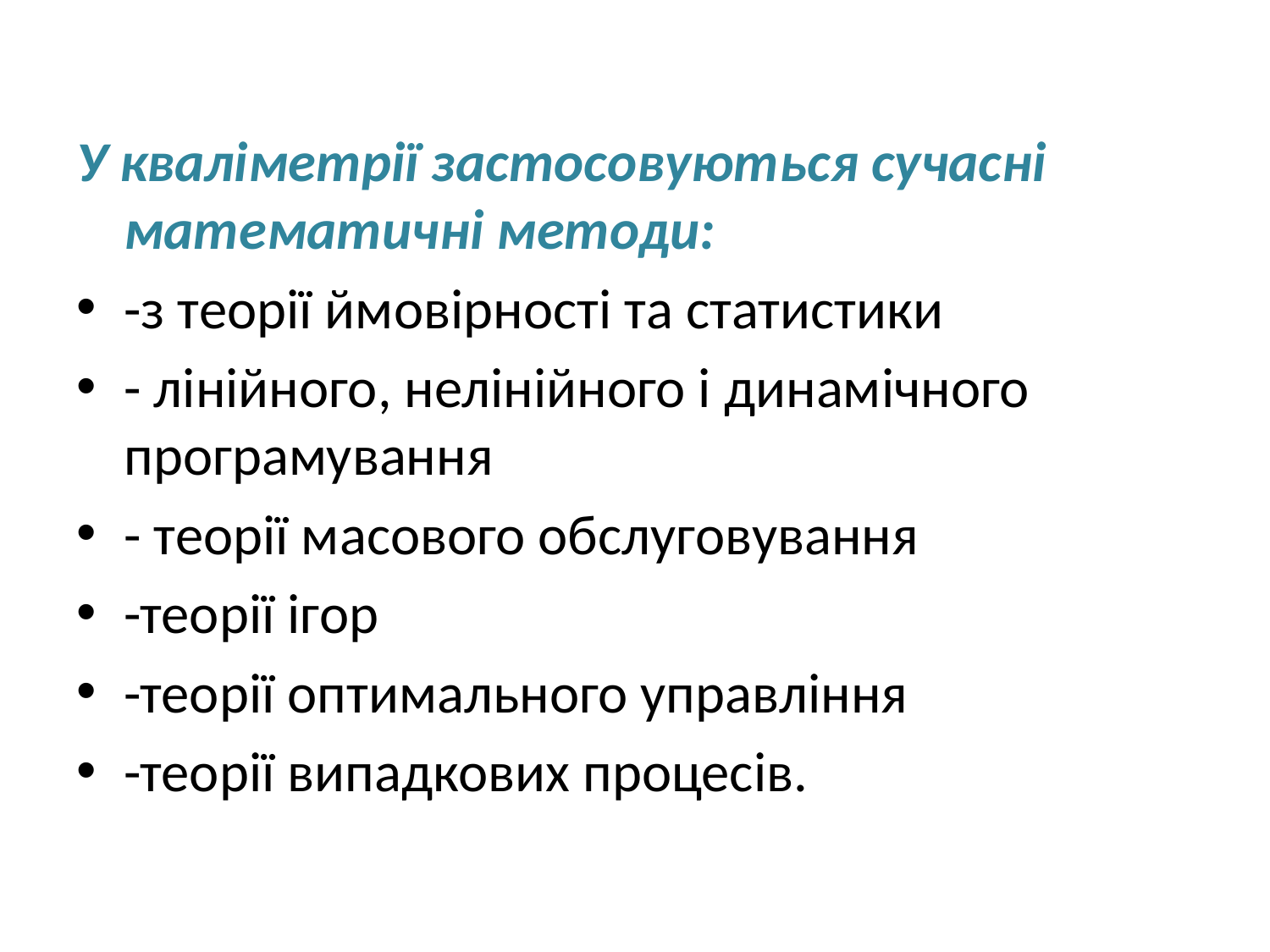

У кваліметрії застосовуються сучасні математичні методи:
-з теорії ймовірності та статистики
- лінійного, нелінійного і динамічного програмування
- теорії масового обслуговування
-теорії ігор
-теорії оптимального управління
-теорії випадкових процесів.